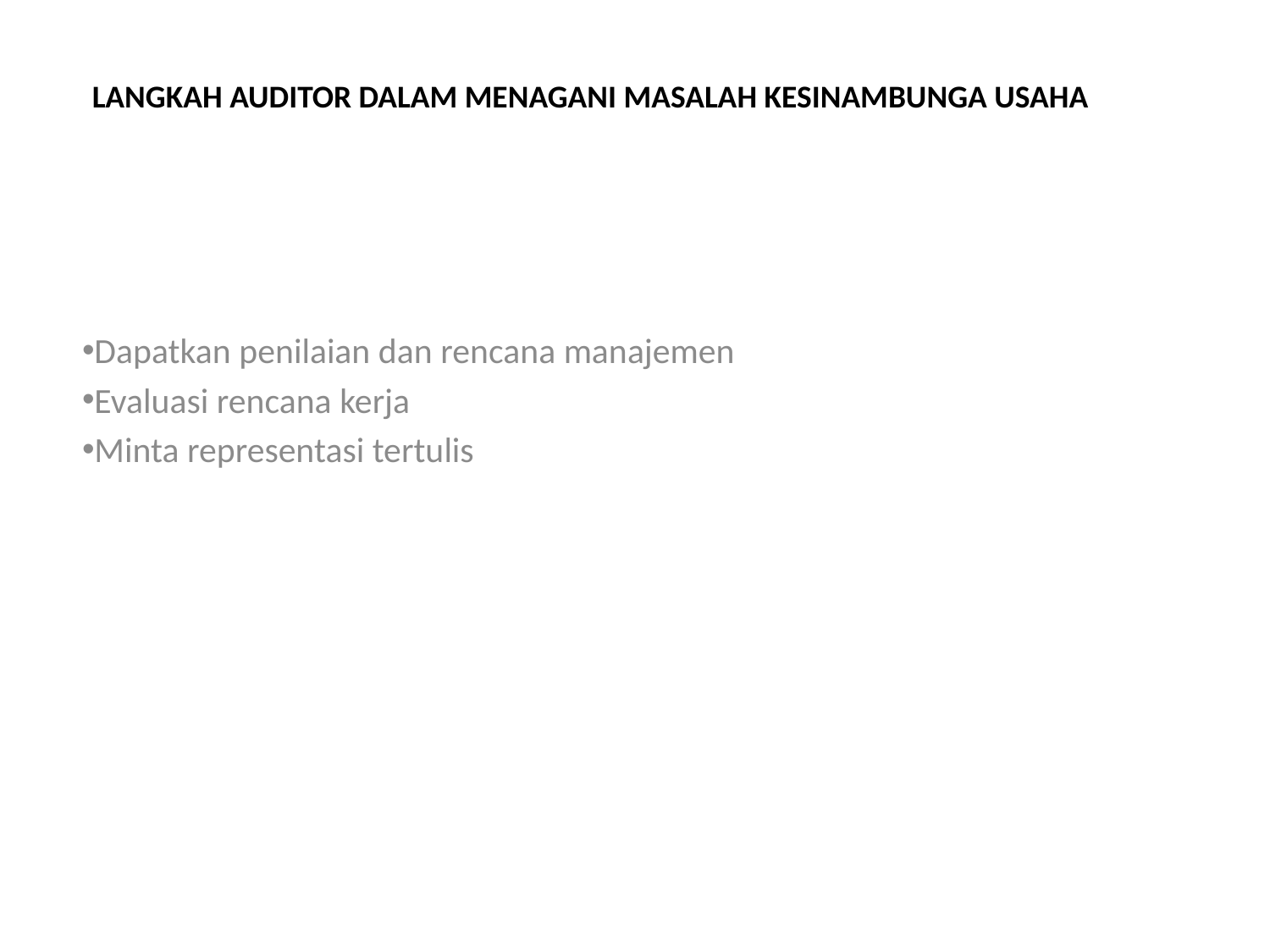

# Langkah auditor dalam menagani masalah kesinambunga usaha
Dapatkan penilaian dan rencana manajemen
Evaluasi rencana kerja
Minta representasi tertulis